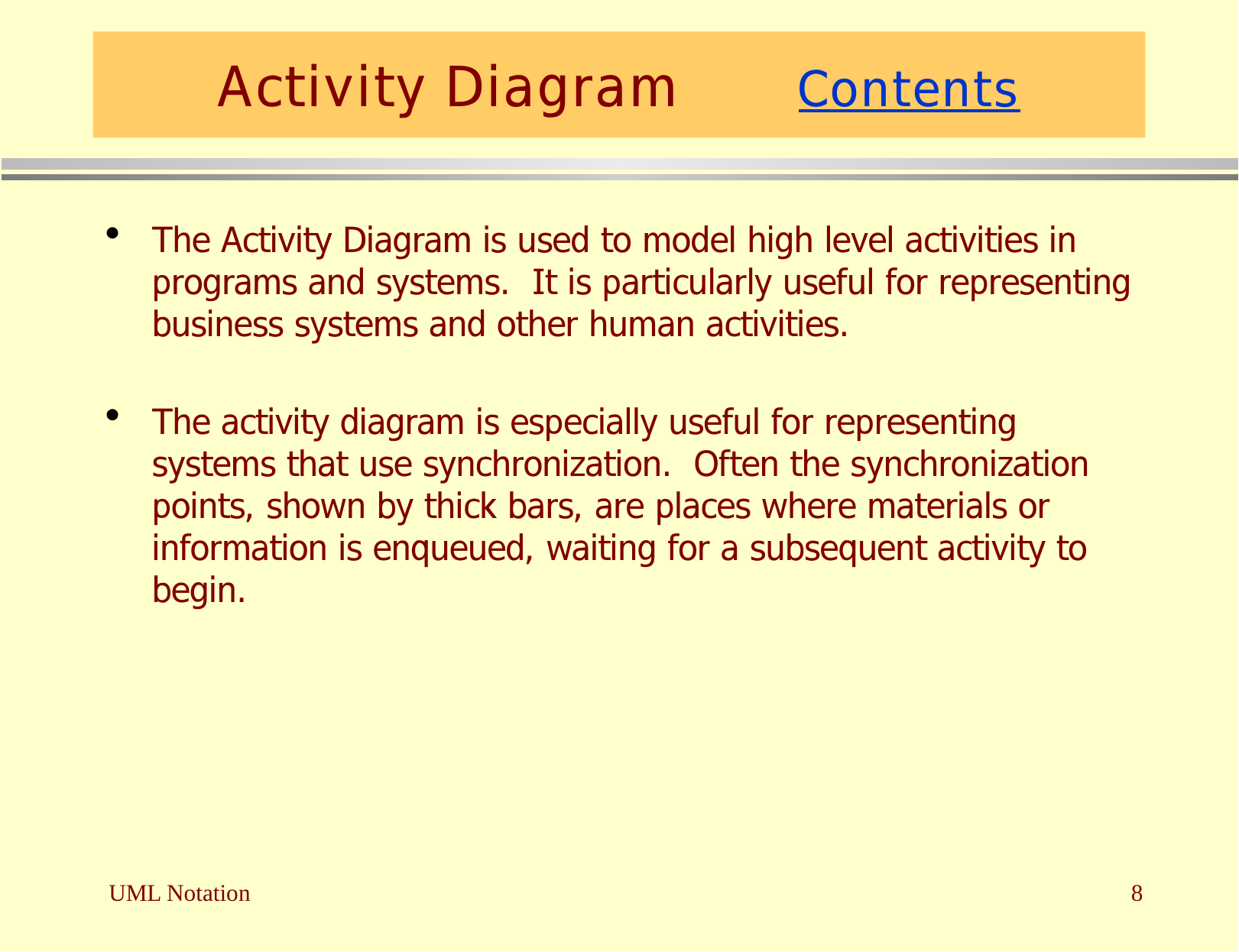

# Activity Diagram       Contents
The Activity Diagram is used to model high level activities in programs and systems.  It is particularly useful for representing business systems and other human activities.

The activity diagram is especially useful for representing systems that use synchronization.  Often the synchronization points, shown by thick bars, are places where materials or information is enqueued, waiting for a subsequent activity to begin.
UML Notation
8